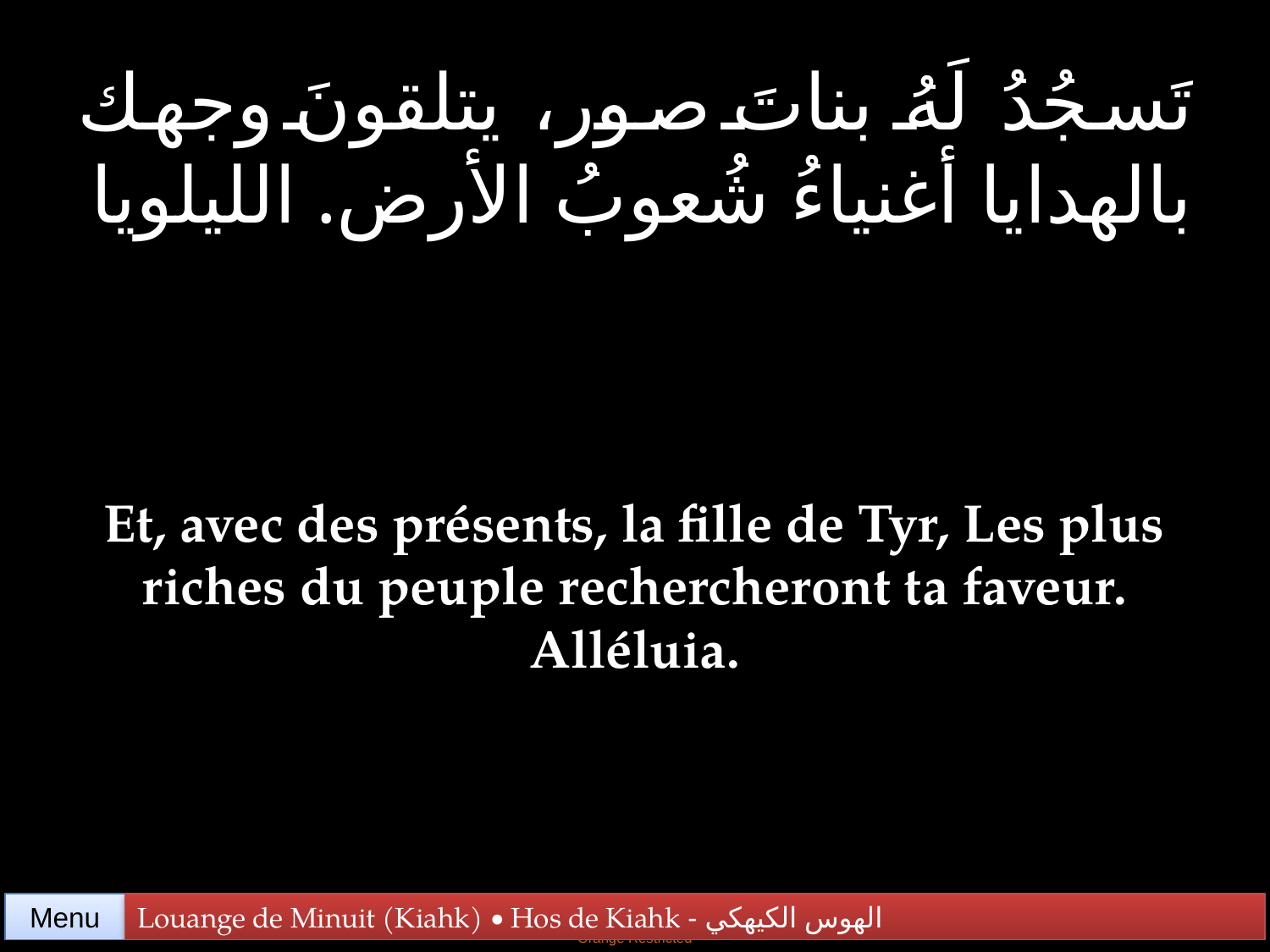

تَسجُدُ لَهُ بناتَ صور، يتلقونَ وجهك بالهدايا أغنياءُ شُعوبُ الأرض. الليلويا
Et, avec des présents, la fille de Tyr, Les plus riches du peuple rechercheront ta faveur. Alléluia.
Menu
Louange de Minuit (Kiahk) • Hos de Kiahk - الهوس الكيهكي